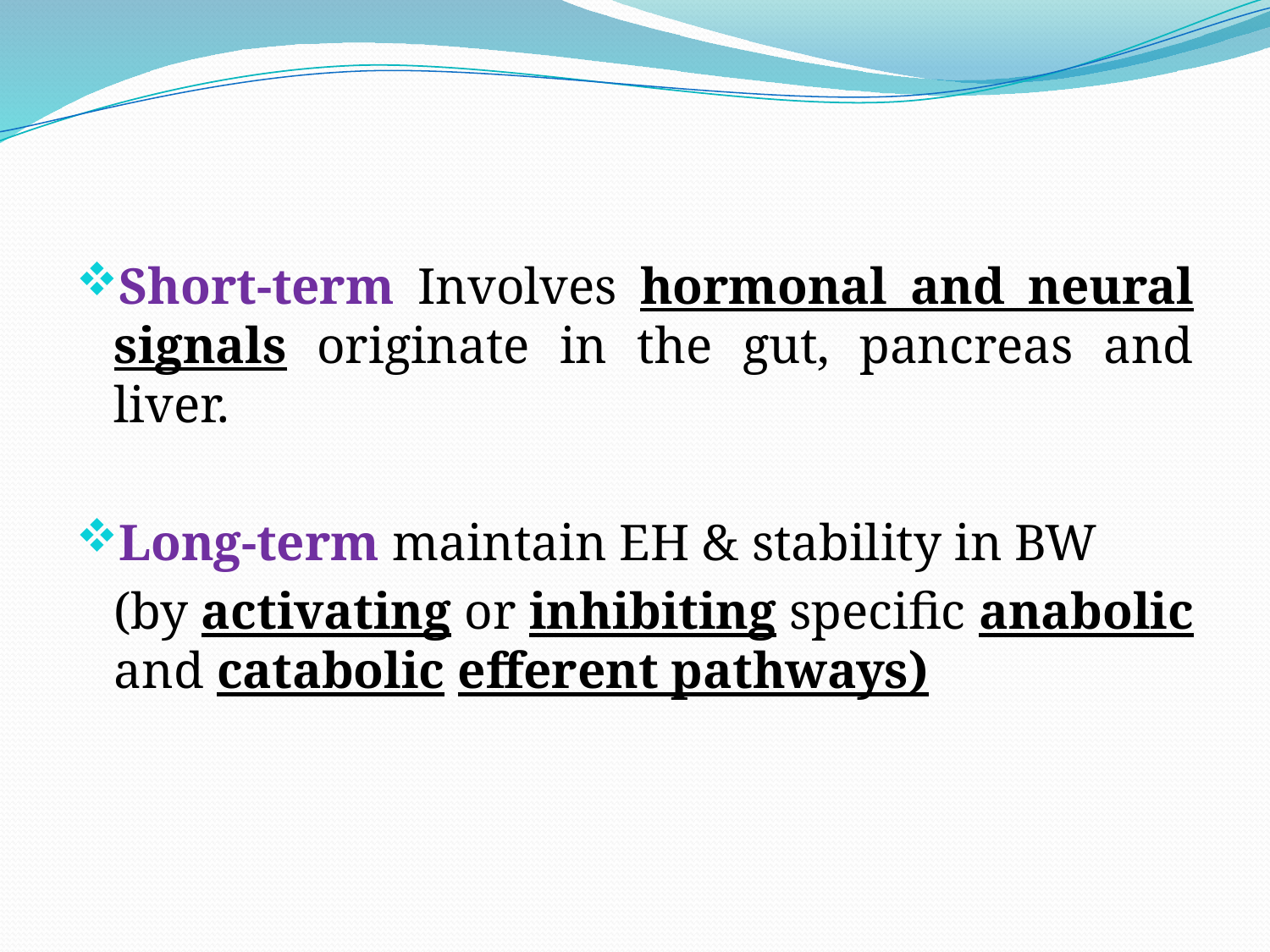

Short-term Involves hormonal and neural signals originate in the gut, pancreas and liver.

Long-term maintain EH & stability in BW
	(by activating or inhibiting specific anabolic and catabolic efferent pathways)